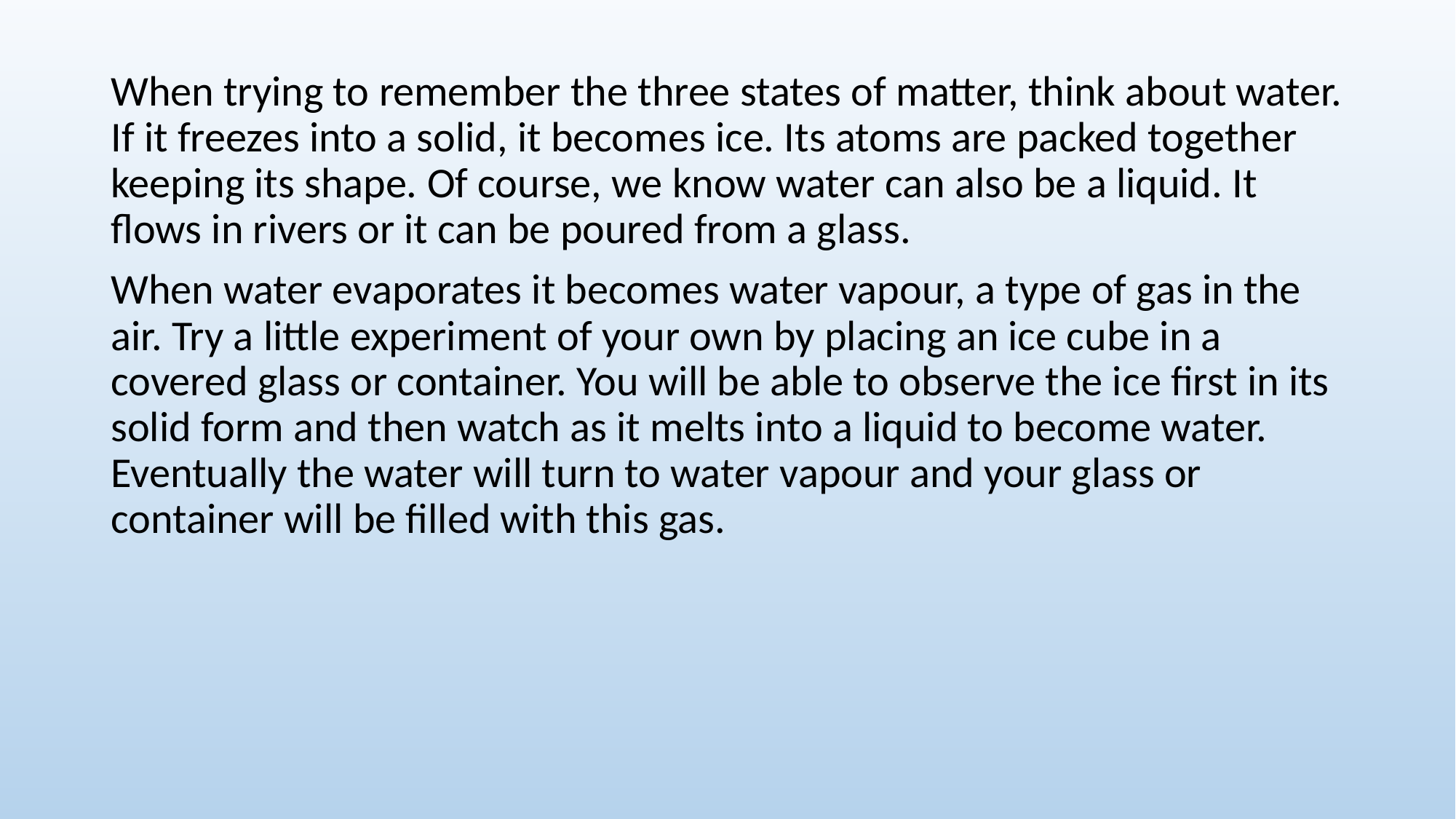

When trying to remember the three states of matter, think about water. If it freezes into a solid, it becomes ice. Its atoms are packed together keeping its shape. Of course, we know water can also be a liquid. It flows in rivers or it can be poured from a glass.
When water evaporates it becomes water vapour, a type of gas in the air. Try a little experiment of your own by placing an ice cube in a covered glass or container. You will be able to observe the ice first in its solid form and then watch as it melts into a liquid to become water. Eventually the water will turn to water vapour and your glass or container will be filled with this gas.